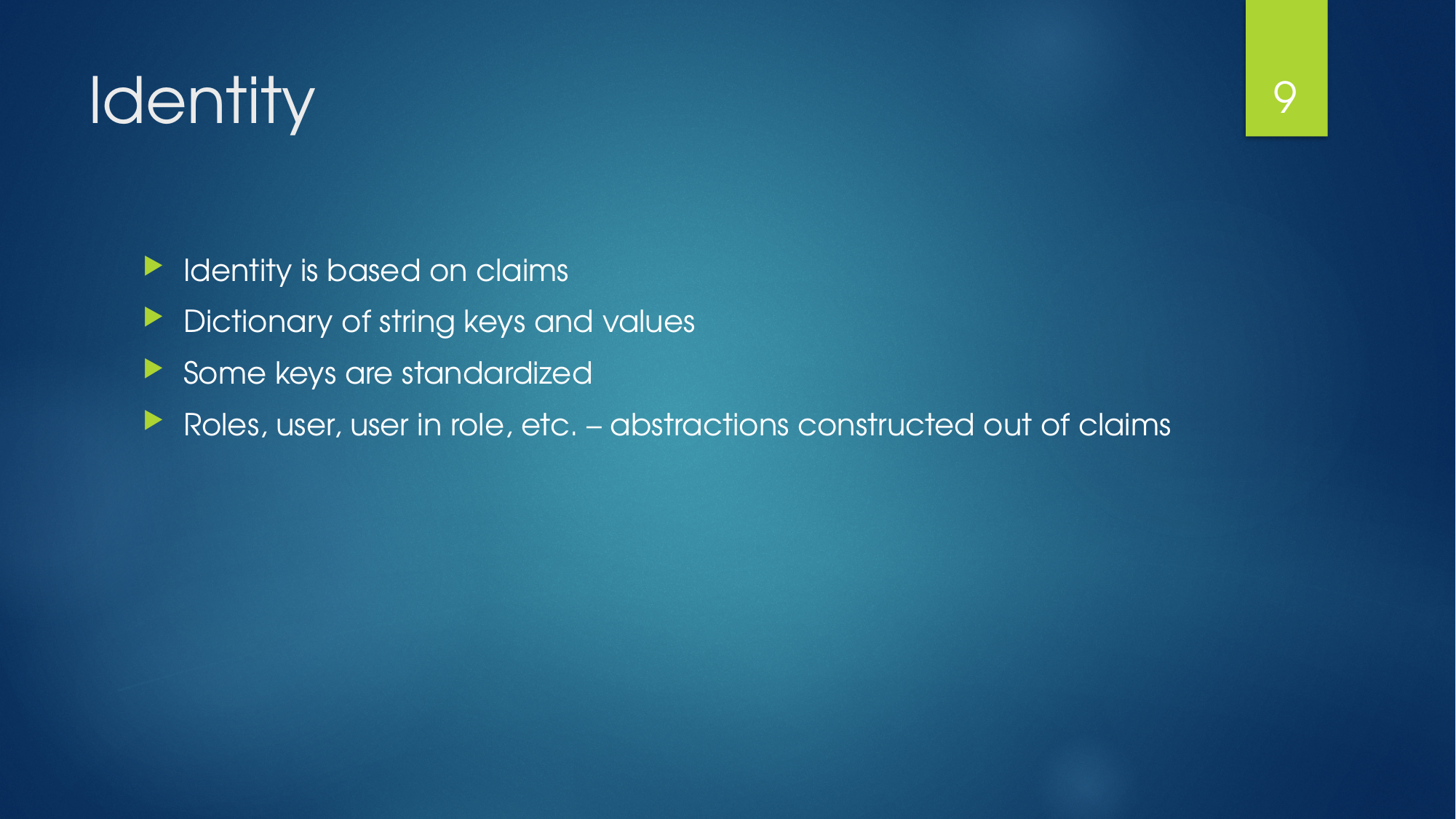

9
# Identity
Identity is based on claims
Dictionary of string keys and values
Some keys are standardized
Roles, user, user in role, etc. – abstractions constructed out of claims